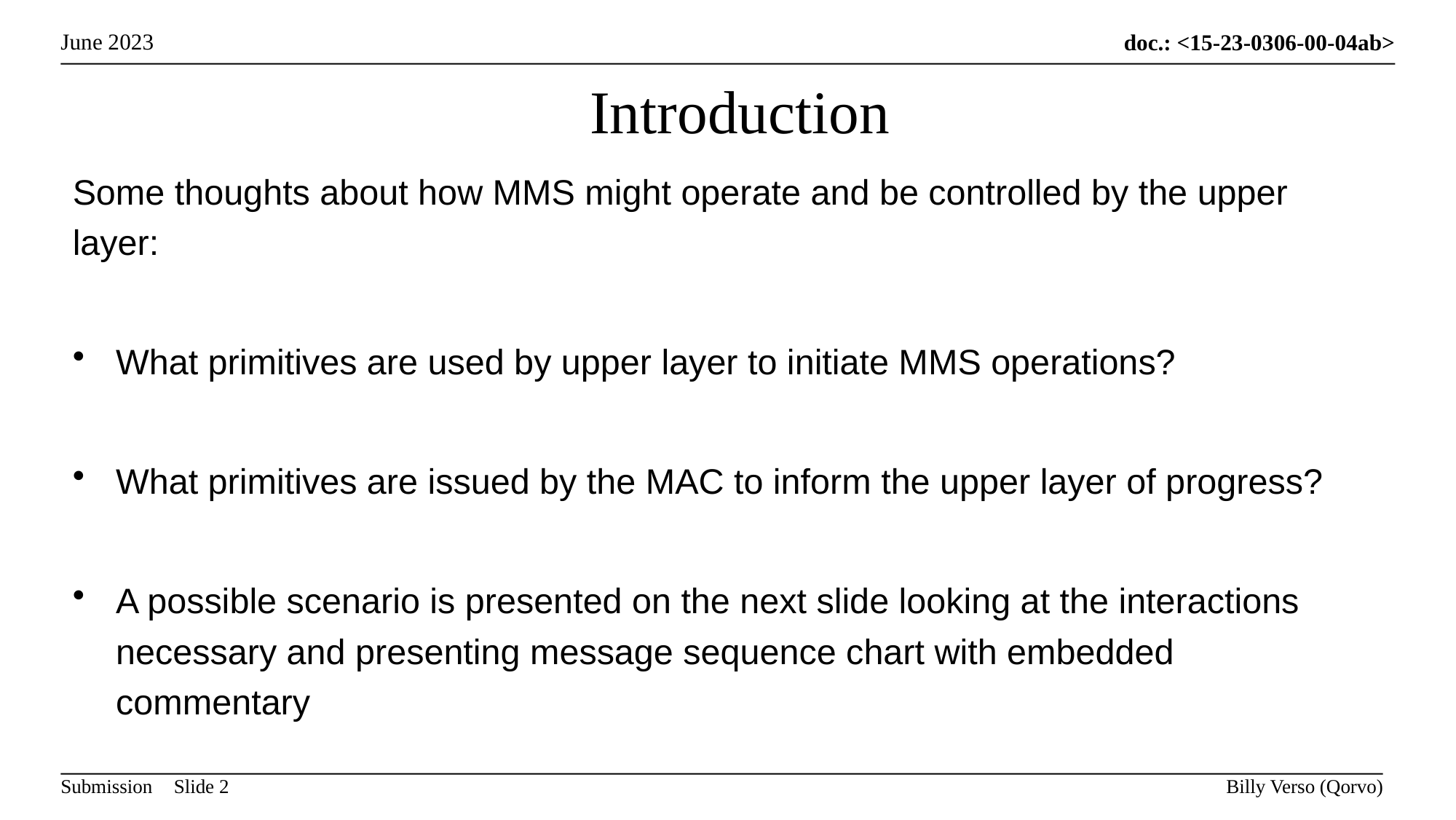

# Introduction
Some thoughts about how MMS might operate and be controlled by the upper layer:

What primitives are used by upper layer to initiate MMS operations?

What primitives are issued by the MAC to inform the upper layer of progress?

A possible scenario is presented on the next slide looking at the interactions necessary and presenting message sequence chart with embedded commentary